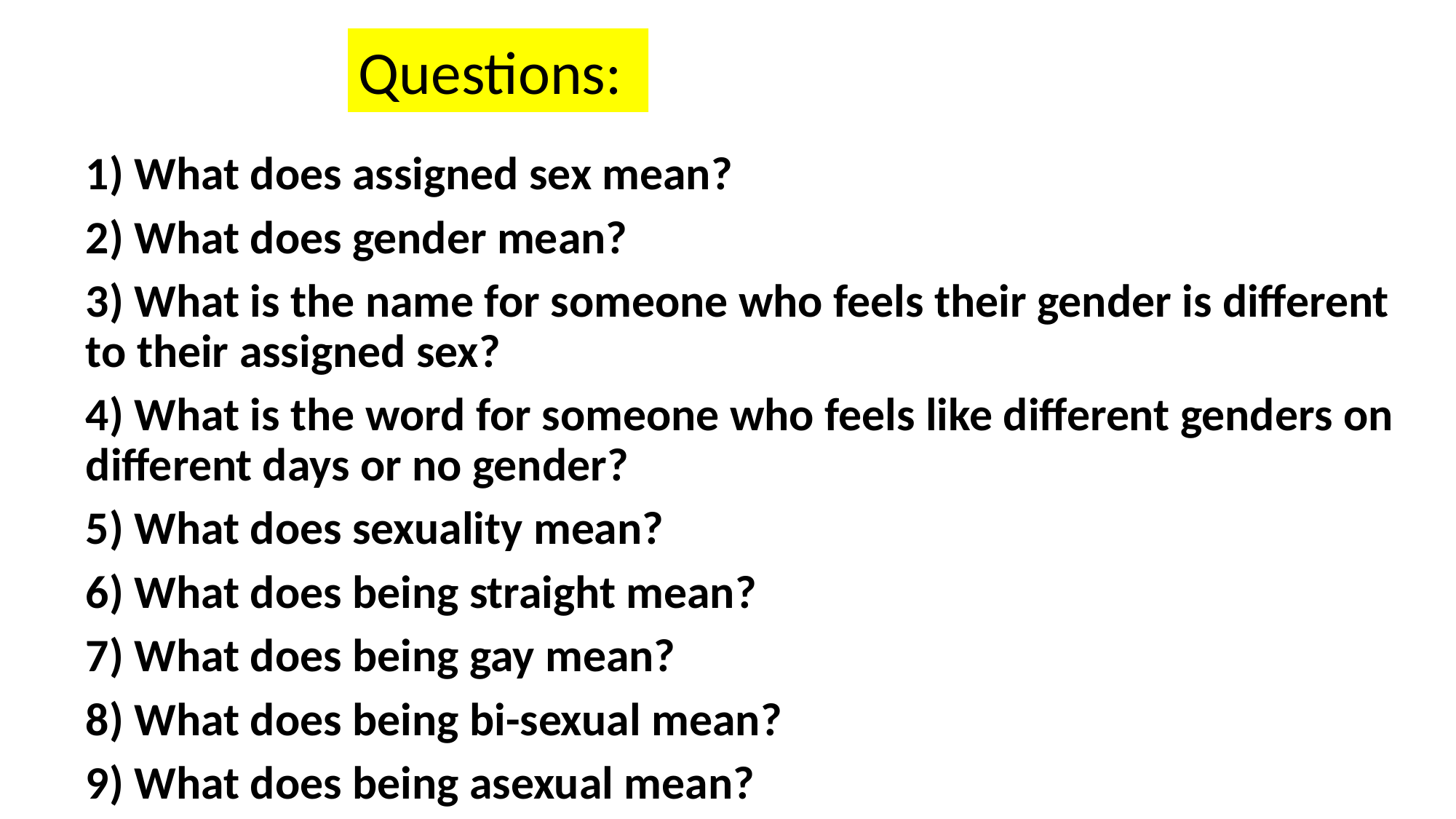

Questions:
1) What does assigned sex mean?
2) What does gender mean?
3) What is the name for someone who feels their gender is different to their assigned sex?
4) What is the word for someone who feels like different genders on different days or no gender?
5) What does sexuality mean?
6) What does being straight mean?
7) What does being gay mean?
8) What does being bi-sexual mean?
9) What does being asexual mean?